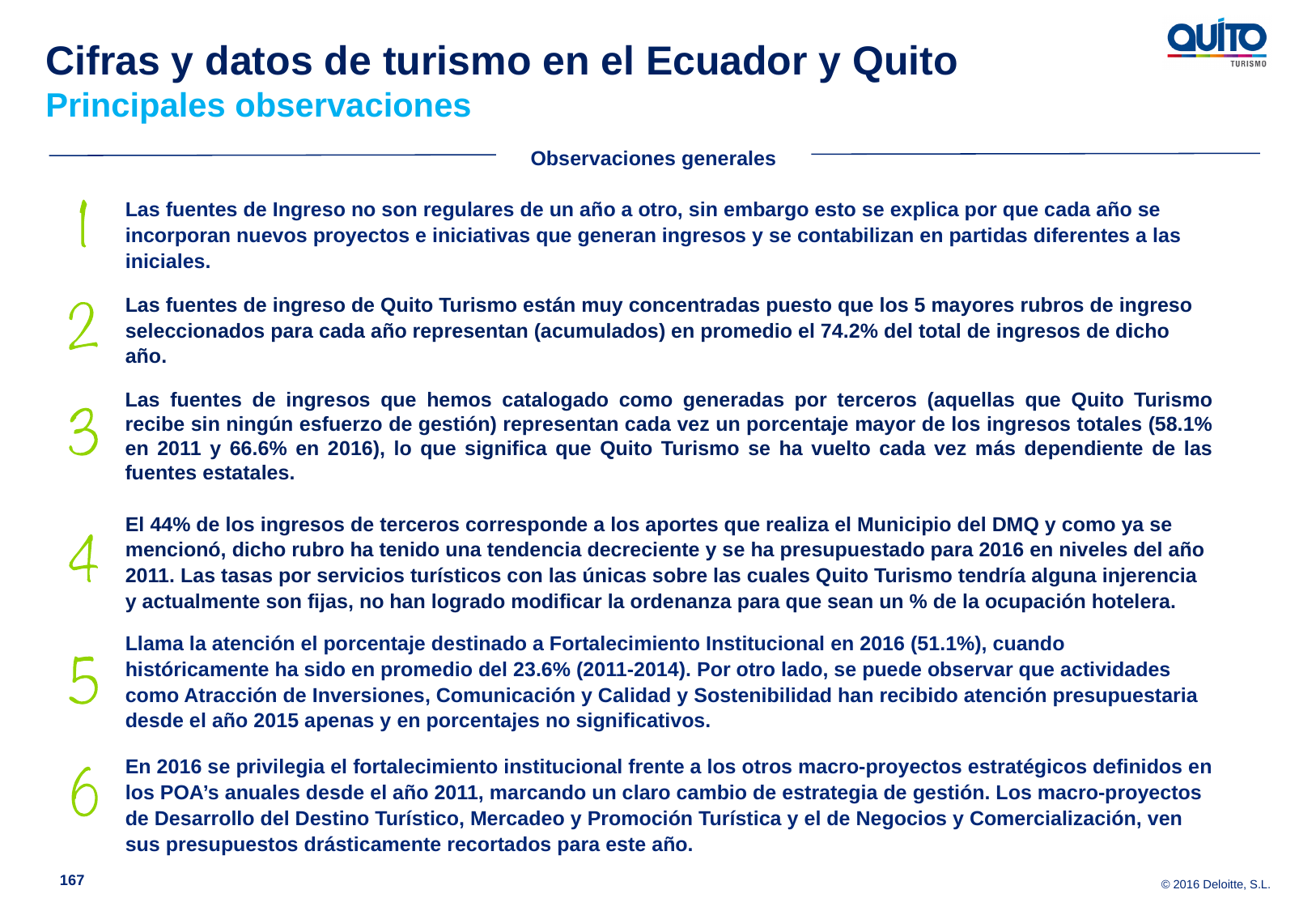

Cifras y datos de turismo en el Ecuador y Quito
Principales observaciones
Observaciones generales
Las fuentes de Ingreso no son regulares de un año a otro, sin embargo esto se explica por que cada año se incorporan nuevos proyectos e iniciativas que generan ingresos y se contabilizan en partidas diferentes a las iniciales.

Las fuentes de ingreso de Quito Turismo están muy concentradas puesto que los 5 mayores rubros de ingreso seleccionados para cada año representan (acumulados) en promedio el 74.2% del total de ingresos de dicho año.

Las fuentes de ingresos que hemos catalogado como generadas por terceros (aquellas que Quito Turismo recibe sin ningún esfuerzo de gestión) representan cada vez un porcentaje mayor de los ingresos totales (58.1% en 2011 y 66.6% en 2016), lo que significa que Quito Turismo se ha vuelto cada vez más dependiente de las fuentes estatales.

El 44% de los ingresos de terceros corresponde a los aportes que realiza el Municipio del DMQ y como ya se mencionó, dicho rubro ha tenido una tendencia decreciente y se ha presupuestado para 2016 en niveles del año 2011. Las tasas por servicios turísticos con las únicas sobre las cuales Quito Turismo tendría alguna injerencia y actualmente son fijas, no han logrado modificar la ordenanza para que sean un % de la ocupación hotelera.

Llama la atención el porcentaje destinado a Fortalecimiento Institucional en 2016 (51.1%), cuando históricamente ha sido en promedio del 23.6% (2011-2014). Por otro lado, se puede observar que actividades como Atracción de Inversiones, Comunicación y Calidad y Sostenibilidad han recibido atención presupuestaria desde el año 2015 apenas y en porcentajes no significativos.

En 2016 se privilegia el fortalecimiento institucional frente a los otros macro-proyectos estratégicos definidos en los POA’s anuales desde el año 2011, marcando un claro cambio de estrategia de gestión. Los macro-proyectos de Desarrollo del Destino Turístico, Mercadeo y Promoción Turística y el de Negocios y Comercialización, ven sus presupuestos drásticamente recortados para este año.

167